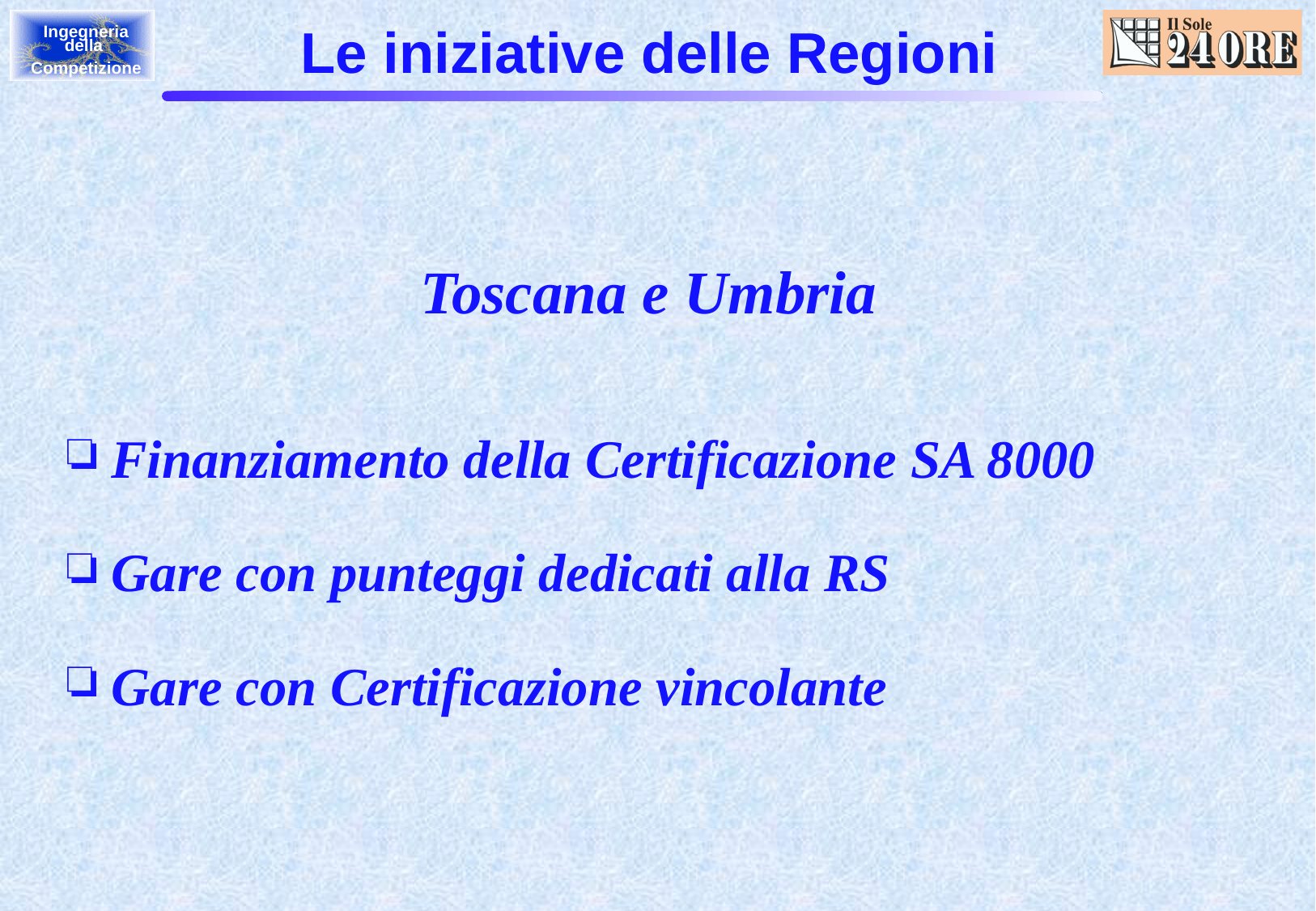

# Le iniziative delle Regioni
Toscana e Umbria

 Finanziamento della Certificazione SA 8000
 Gare con punteggi dedicati alla RS
 Gare con Certificazione vincolante